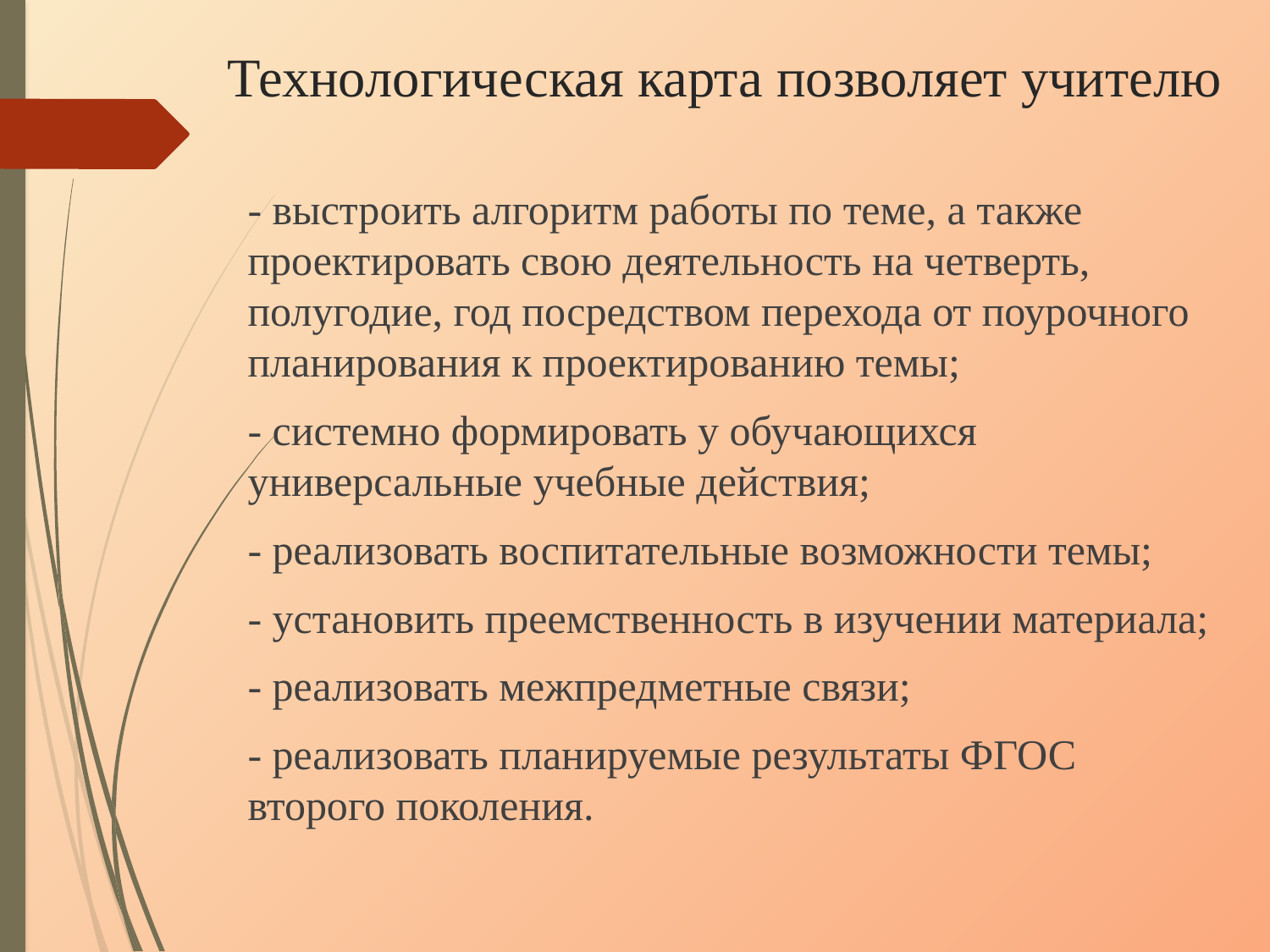

# Технологическая карта позволяет учителю
- выстроить алгоритм работы по теме, а также проектировать свою деятельность на четверть, полугодие, год посредством перехода от поурочного планирования к проектированию темы;
- системно формировать у обучающихся универсальные учебные действия;
- реализовать воспитательные возможности темы;
- установить преемственность в изучении материала;
- реализовать межпредметные связи;
- реализовать планируемые результаты ФГОС второго поколения.